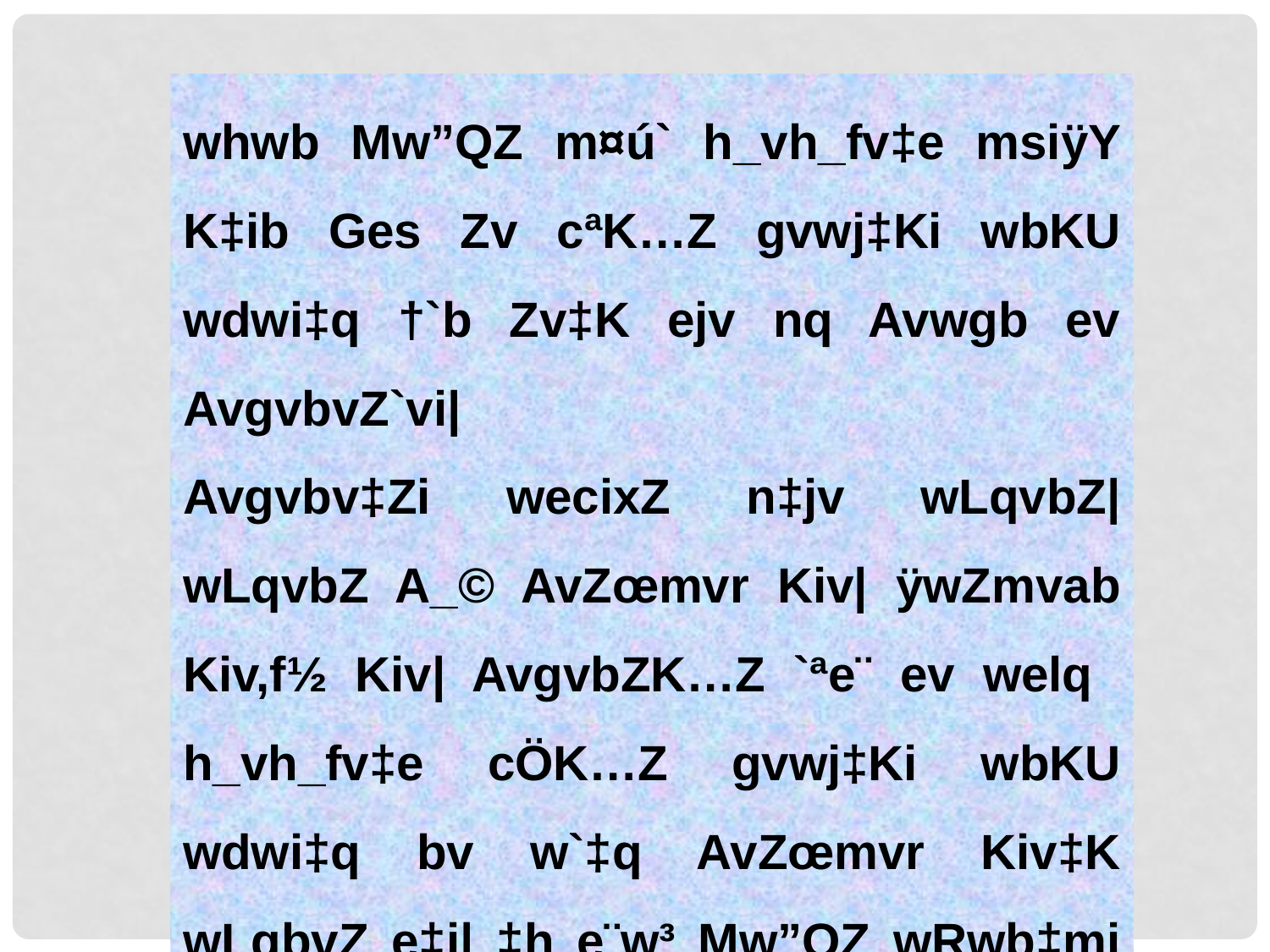

whwb Mw”QZ m¤ú` h_vh_fv‡e msiÿY K‡ib Ges Zv cªK…Z gvwj‡Ki wbKU wdwi‡q †`b Zv‡K ejv nq Avwgb ev AvgvbvZ`vi|
Avgvbv‡Zi wecixZ n‡jv wLqvbZ| wLqvbZ A_© AvZœmvr Kiv| ÿwZmvab Kiv,f½ Kiv| AvgvbZK…Z `ªe¨ ev welq  h_vh_fv‡e cÖK…Z gvwj‡Ki wbKU wdwi‡q bv w`‡q AvZœmvr Kiv‡K wLqbvZ e‡j| ‡h e¨w³ Mw”QZ wRwb‡mi wLqvbZ K‡i Zv‡K Lvwqb ejv nq|